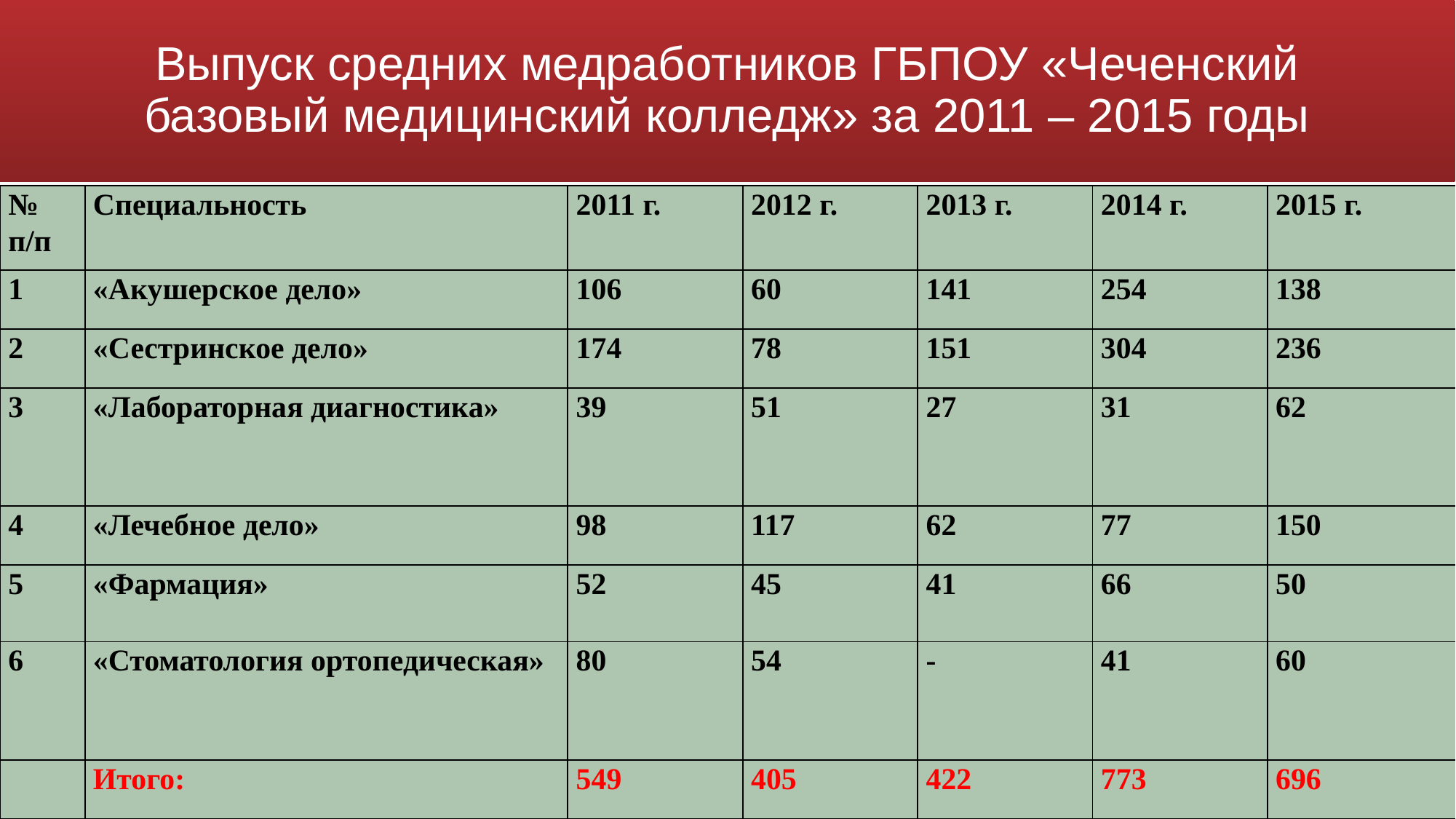

# Выпуск средних медработников ГБПОУ «Чеченский базовый медицинский колледж» за 2011 – 2015 годы
| № п/п | Специальность | 2011 г. | 2012 г. | 2013 г. | 2014 г. | 2015 г. |
| --- | --- | --- | --- | --- | --- | --- |
| 1 | «Акушерское дело» | 106 | 60 | 141 | 254 | 138 |
| 2 | «Сестринское дело» | 174 | 78 | 151 | 304 | 236 |
| 3 | «Лабораторная диагностика» | 39 | 51 | 27 | 31 | 62 |
| 4 | «Лечебное дело» | 98 | 117 | 62 | 77 | 150 |
| 5 | «Фармация» | 52 | 45 | 41 | 66 | 50 |
| 6 | «Стоматология ортопедическая» | 80 | 54 | - | 41 | 60 |
|  | Итого: | 549 | 405 | 422 | 773 | 696 |